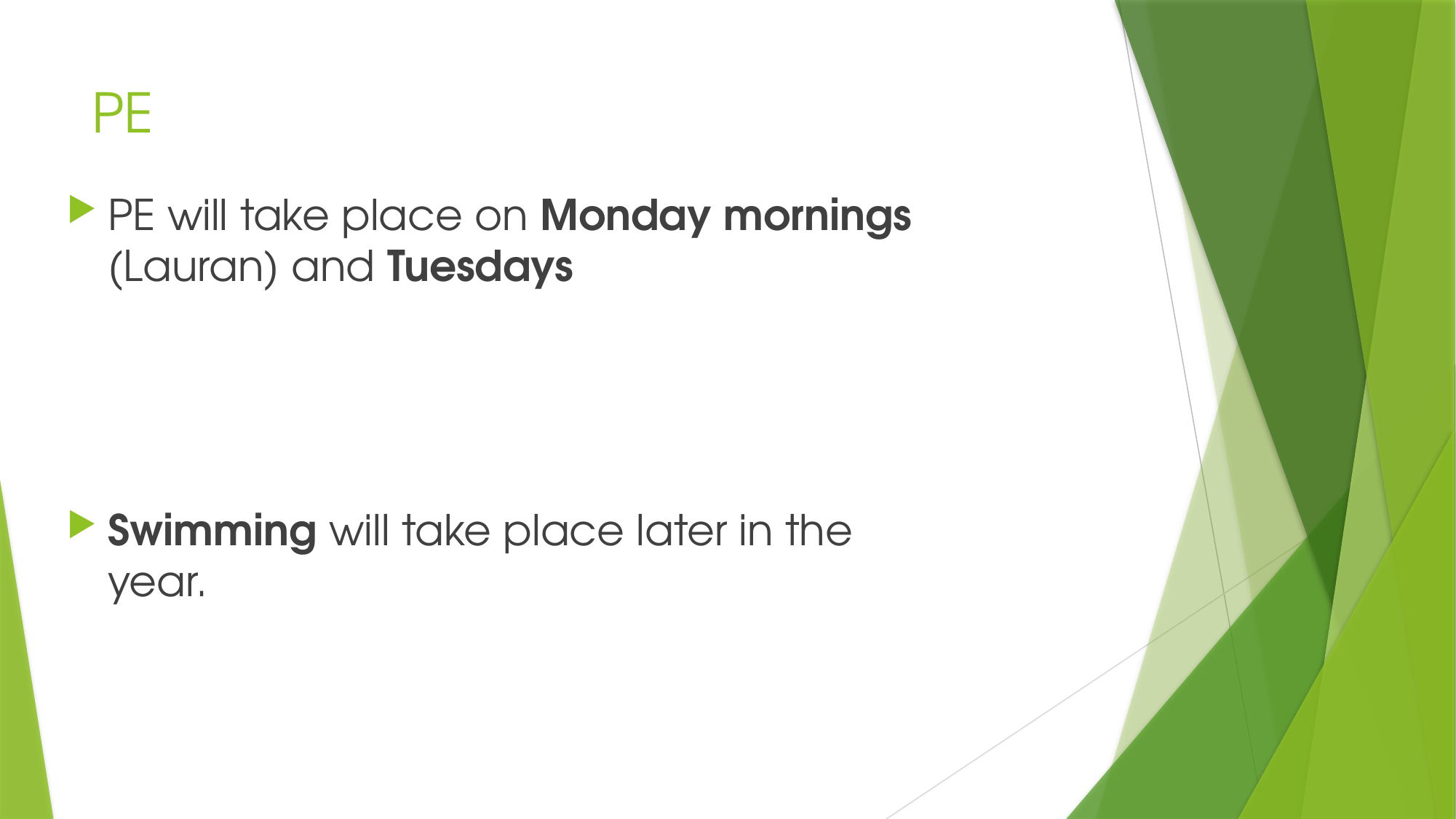

# PE
PE will take place on Monday mornings (Lauran) and Tuesdays

Swimming will take place later in the year.